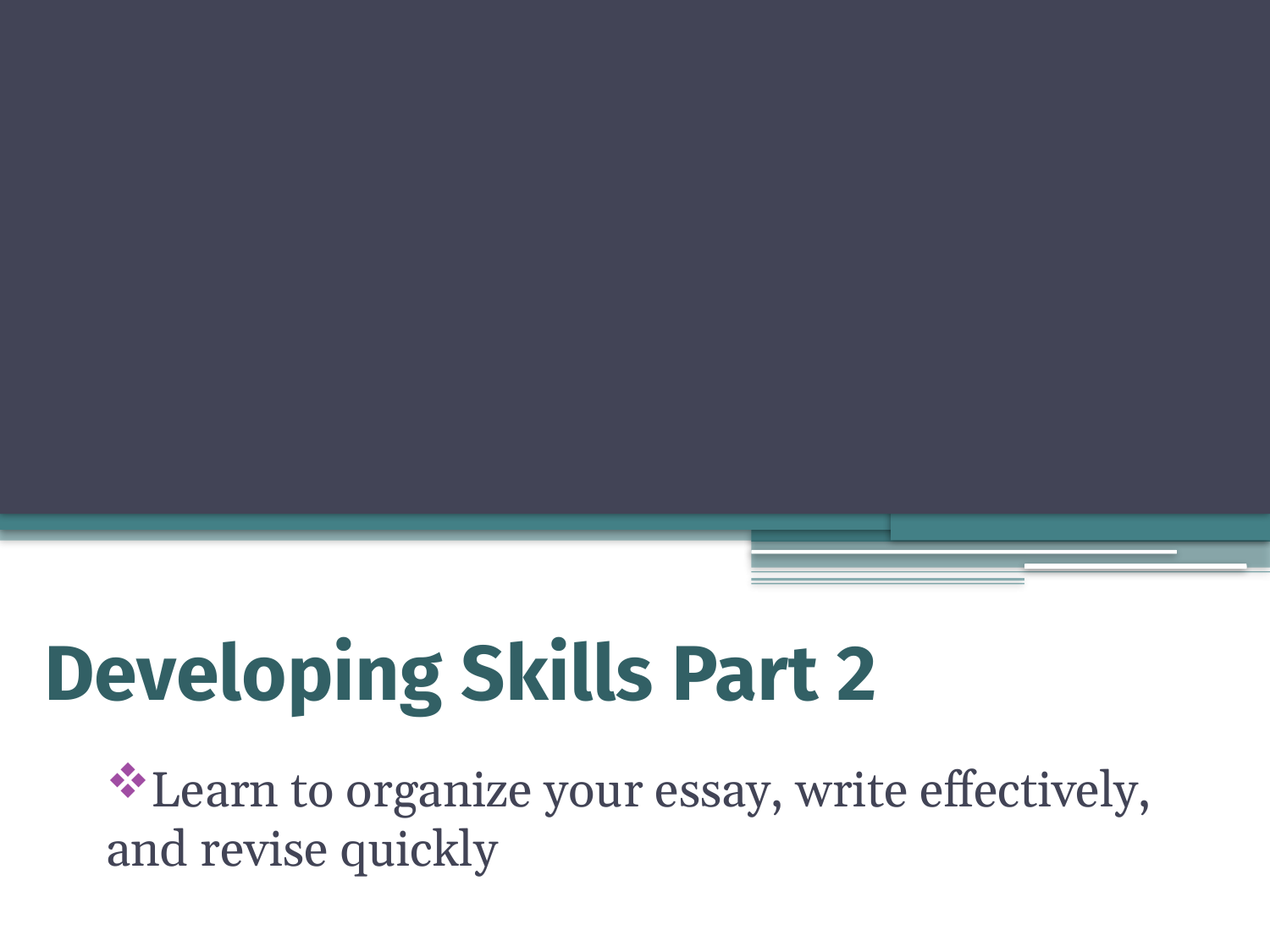

# Developing Skills Part 2
Learn to organize your essay, write effectively, and revise quickly